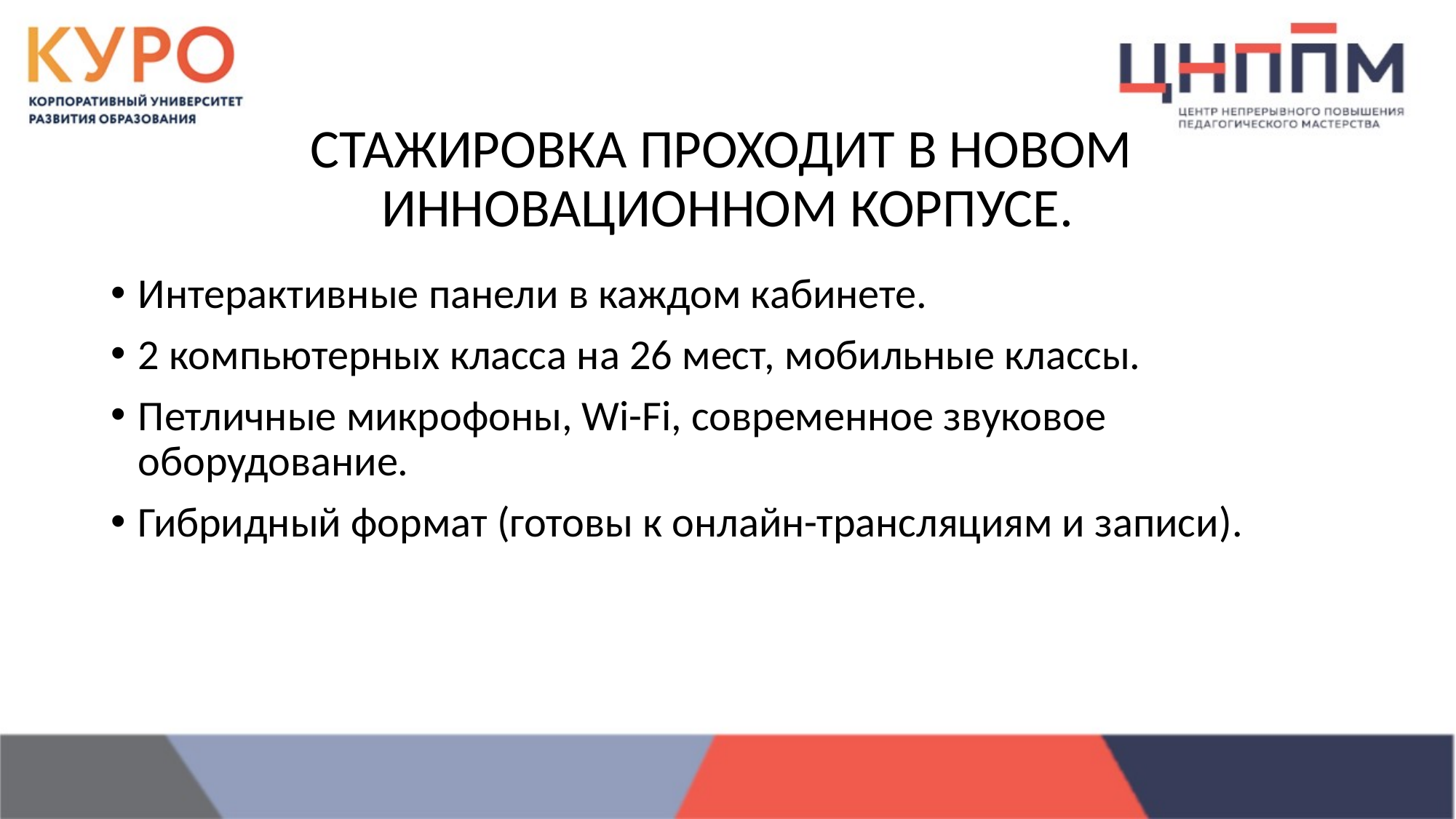

# Стажировка проходит в новом инновационном корпусе.
Интерактивные панели в каждом кабинете.
2 компьютерных класса на 26 мест, мобильные классы.
Петличные микрофоны, Wi-Fi, современное звуковое оборудование.
Гибридный формат (готовы к онлайн-трансляциям и записи).